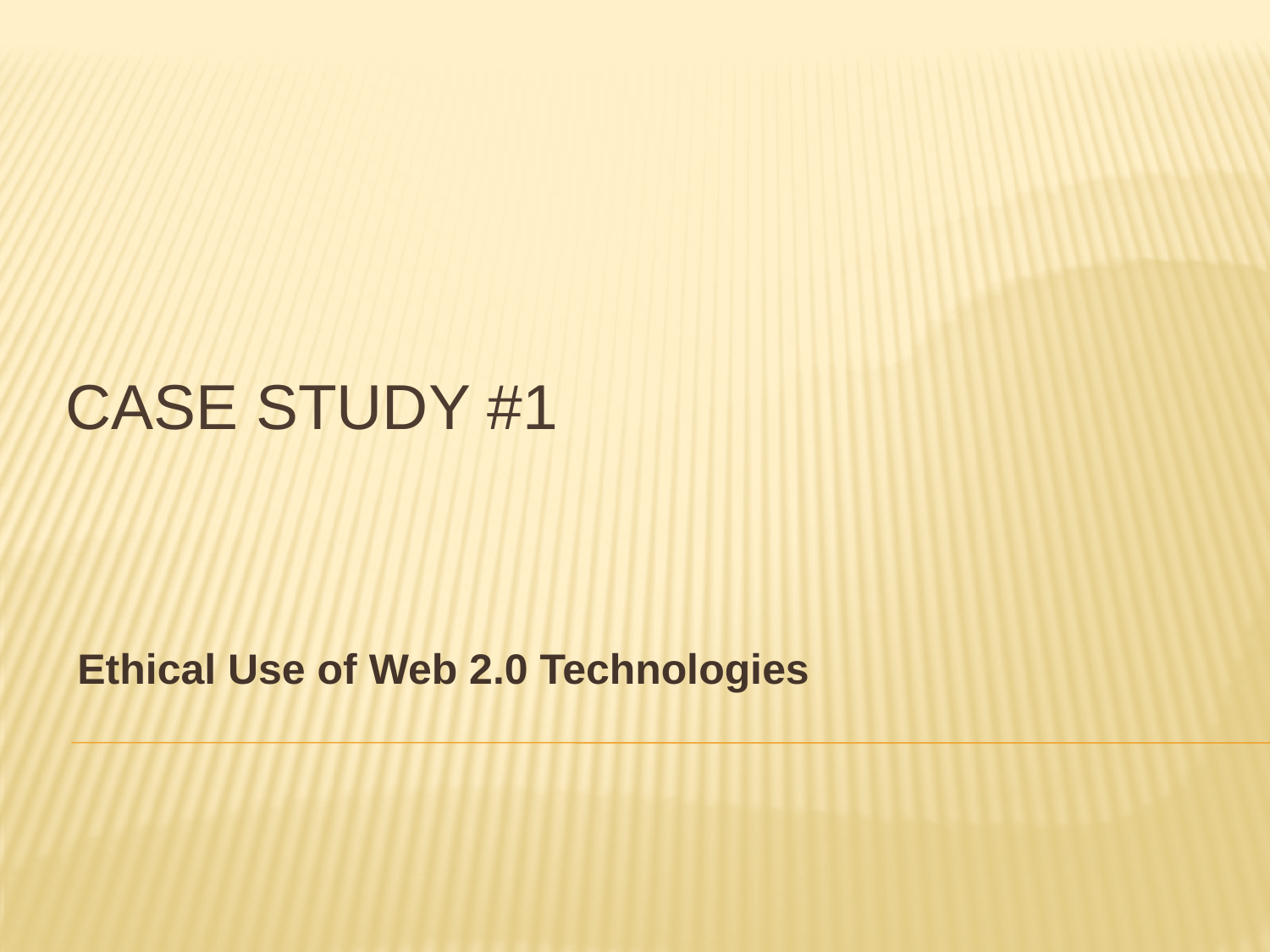

# Case Study #1
Ethical Use of Web 2.0 Technologies